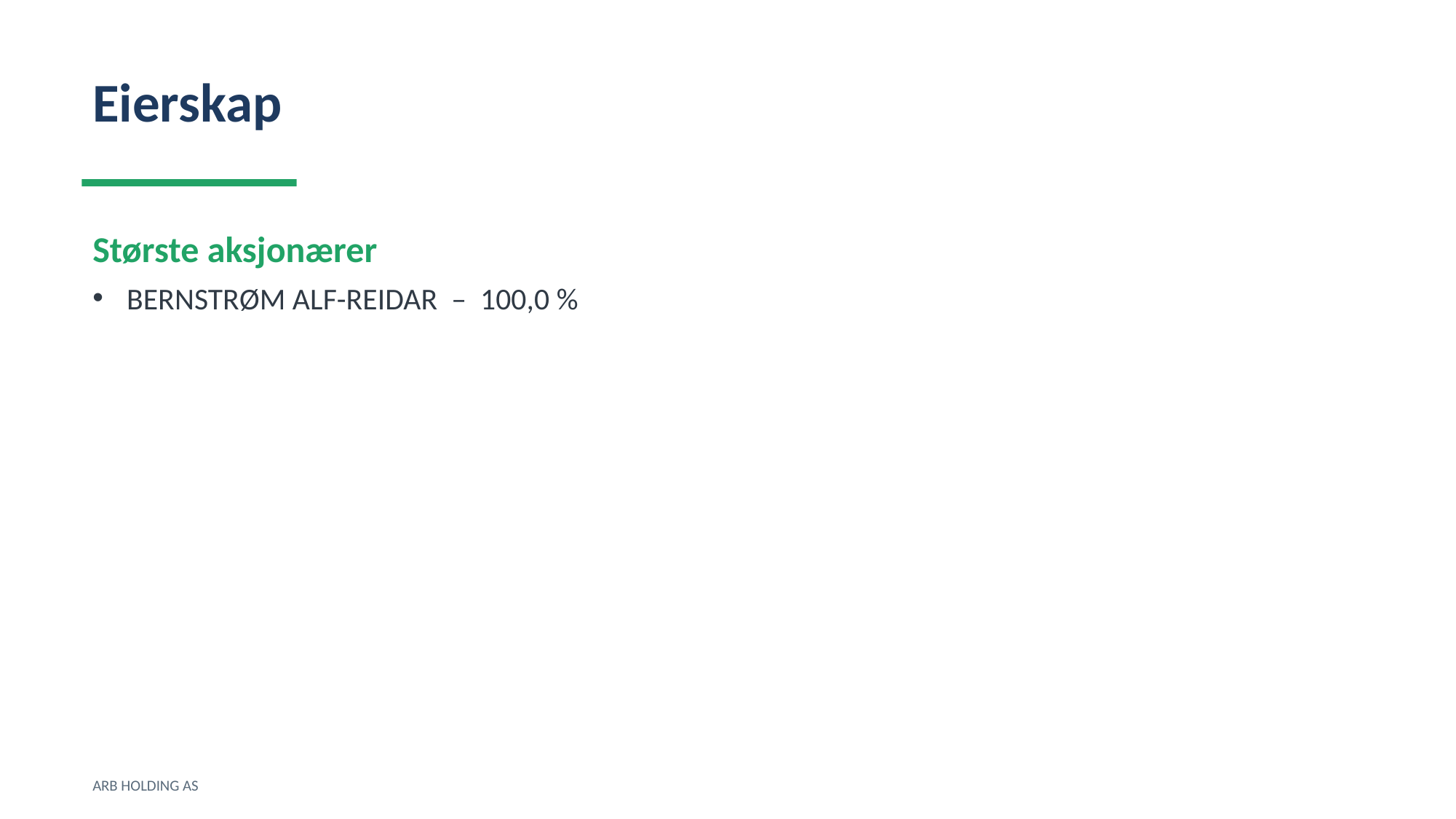

Eierskap

Største aksjonærer
BERNSTRØM ALF-REIDAR  –  100,0 %
ARB HOLDING AS